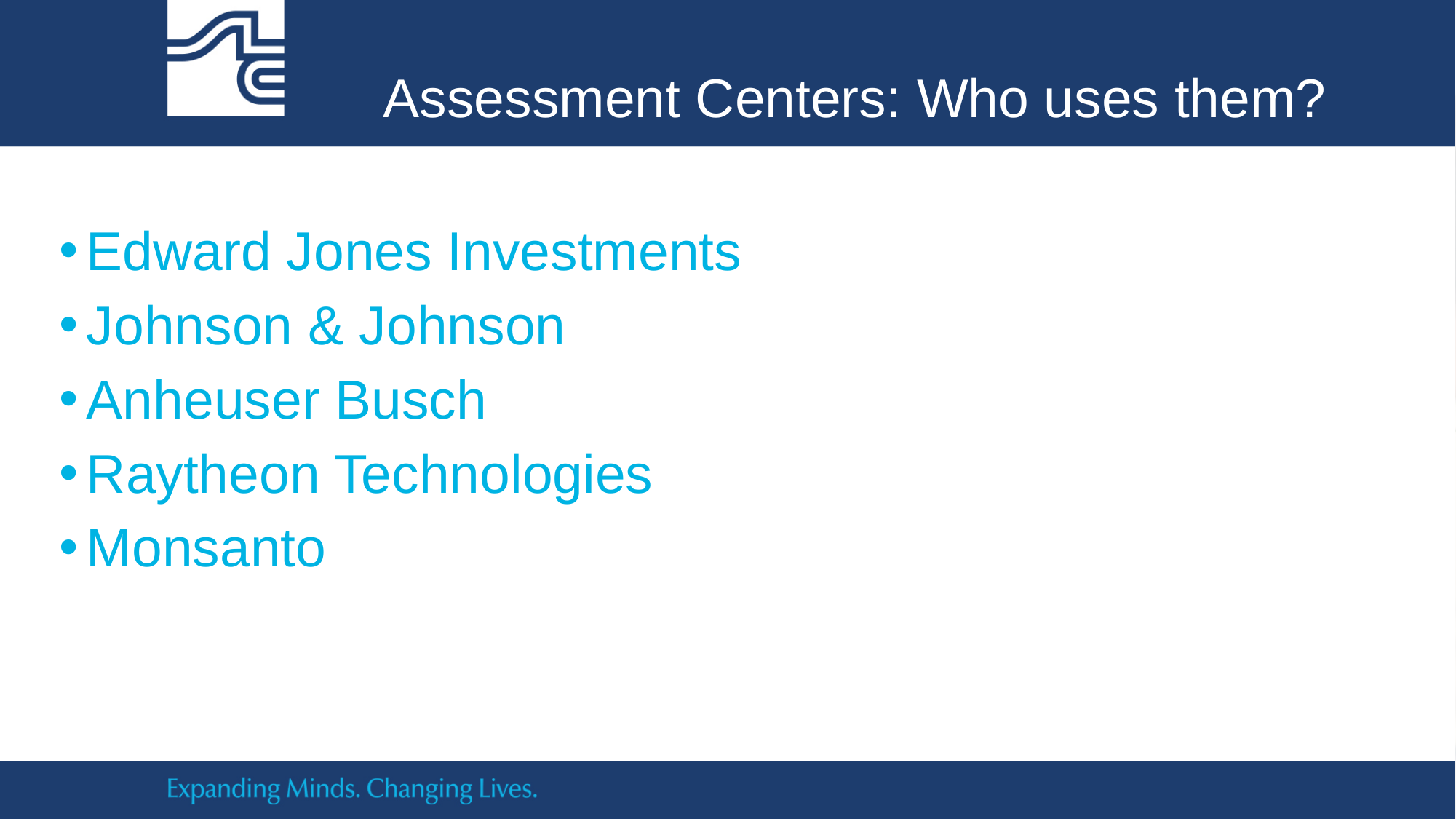

# Assessment Centers: Who uses them?
Edward Jones Investments
Johnson & Johnson
Anheuser Busch
Raytheon Technologies
Monsanto